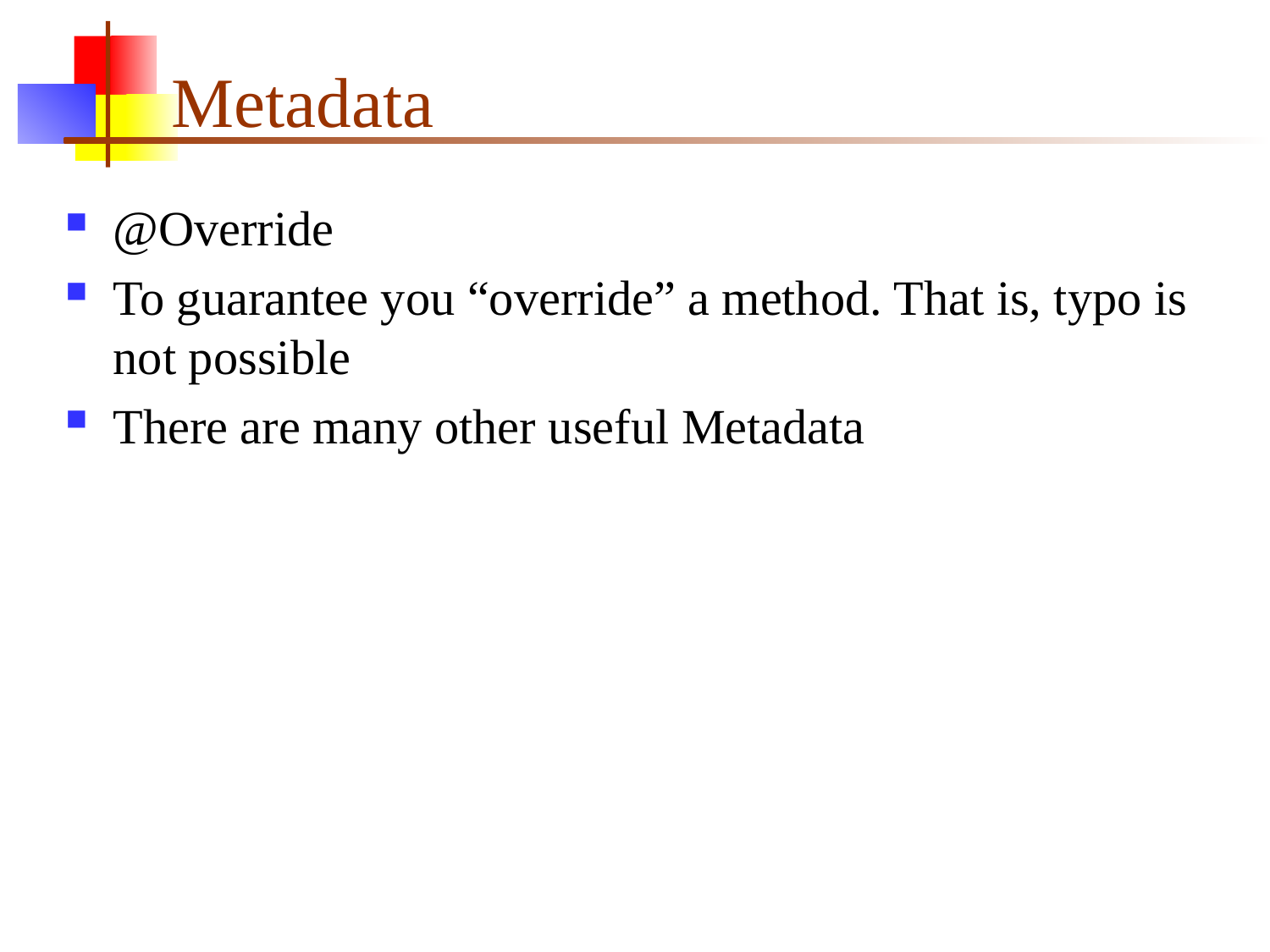

# Metadata
@Override
To guarantee you “override” a method. That is, typo is not possible
There are many other useful Metadata